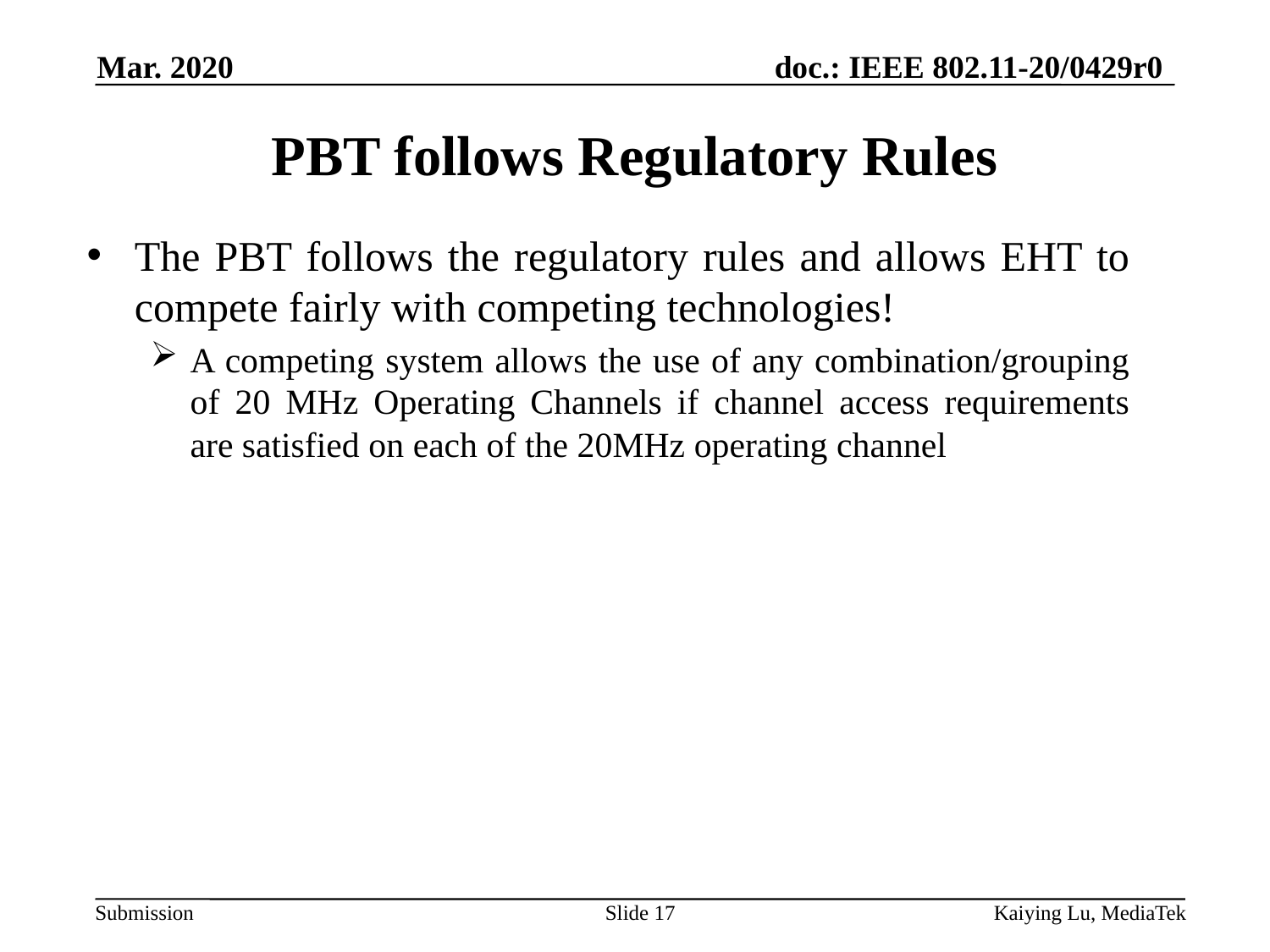

Mar. 2020
# PBT follows Regulatory Rules
The PBT follows the regulatory rules and allows EHT to compete fairly with competing technologies!
A competing system allows the use of any combination/grouping of 20 MHz Operating Channels if channel access requirements are satisfied on each of the 20MHz operating channel

Slide 17
Kaiying Lu, MediaTek